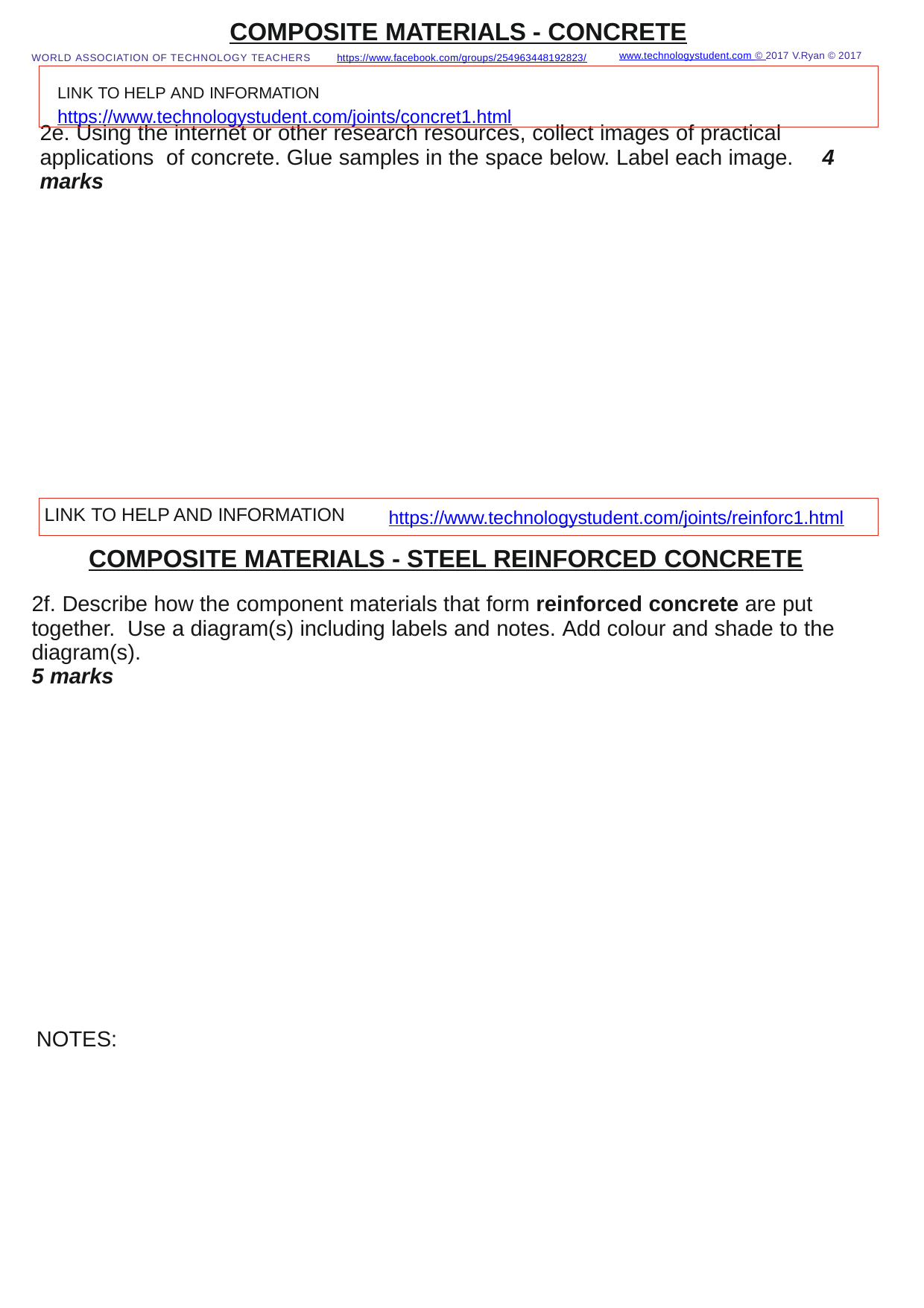

COMPOSITE MATERIALS - CONCRETE
www.technologystudent.com © 2017 V.Ryan © 2017
WORLD ASSOCIATION OF TECHNOLOGY TEACHERS	https://www.facebook.com/groups/254963448192823/
LINK TO HELP AND INFORMATION	https://www.technologystudent.com/joints/concret1.html
2e. Using the internet or other research resources, collect images of practical applications  of concrete. Glue samples in the space below. Label each image.	4 marks

LINK TO HELP AND INFORMATION
https://www.technologystudent.com/joints/reinforc1.html
COMPOSITE MATERIALS - STEEL REINFORCED CONCRETE
2f. Describe how the component materials that form reinforced concrete are put together.  Use a diagram(s) including labels and notes. Add colour and shade to the diagram(s).
5 marks
NOTES: